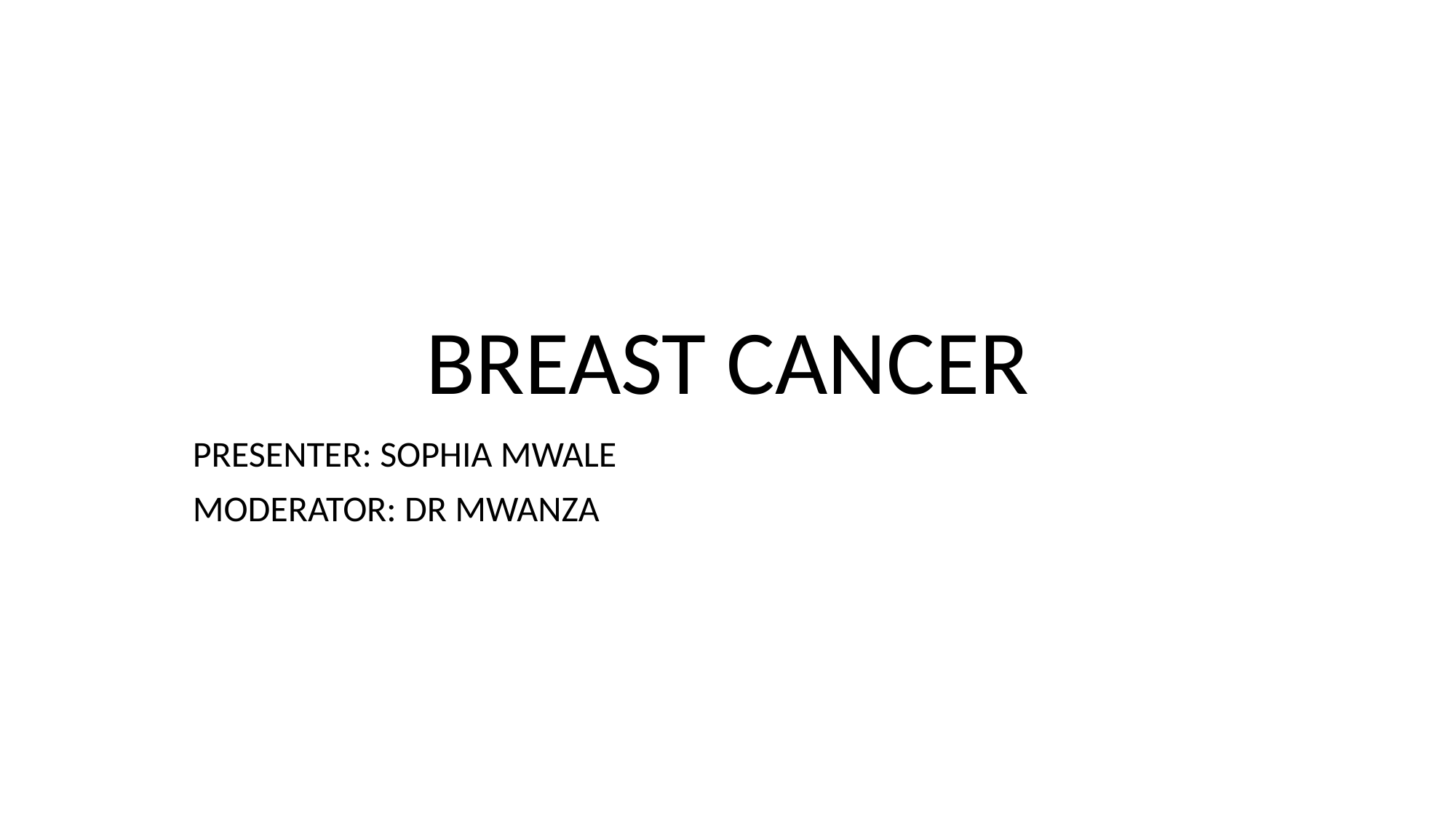

# BREAST CANCER
PRESENTER: SOPHIA MWALE
MODERATOR: DR MWANZA